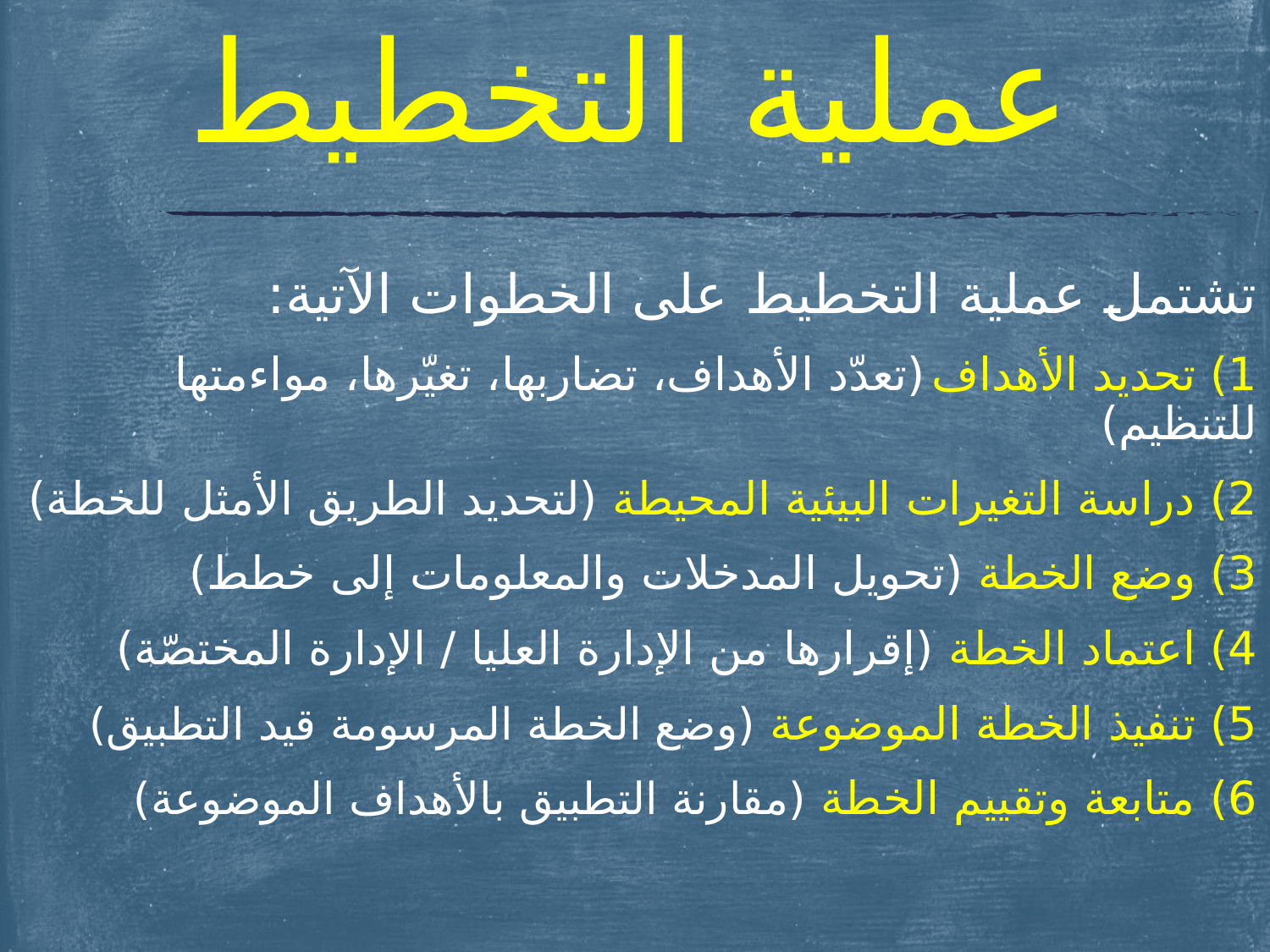

# عملية التخطيط
تشتمل عملية التخطيط على الخطوات الآتية:
1) تحديد الأهداف (تعدّد الأهداف، تضاربها، تغيّرها، مواءمتها للتنظيم)
2) دراسة التغيرات البيئية المحيطة (لتحديد الطريق الأمثل للخطة)
3) وضع الخطة (تحويل المدخلات والمعلومات إلى خطط)
4) اعتماد الخطة (إقرارها من الإدارة العليا / الإدارة المختصّة)
5) تنفيذ الخطة الموضوعة (وضع الخطة المرسومة قيد التطبيق)
6) متابعة وتقييم الخطة (مقارنة التطبيق بالأهداف الموضوعة)